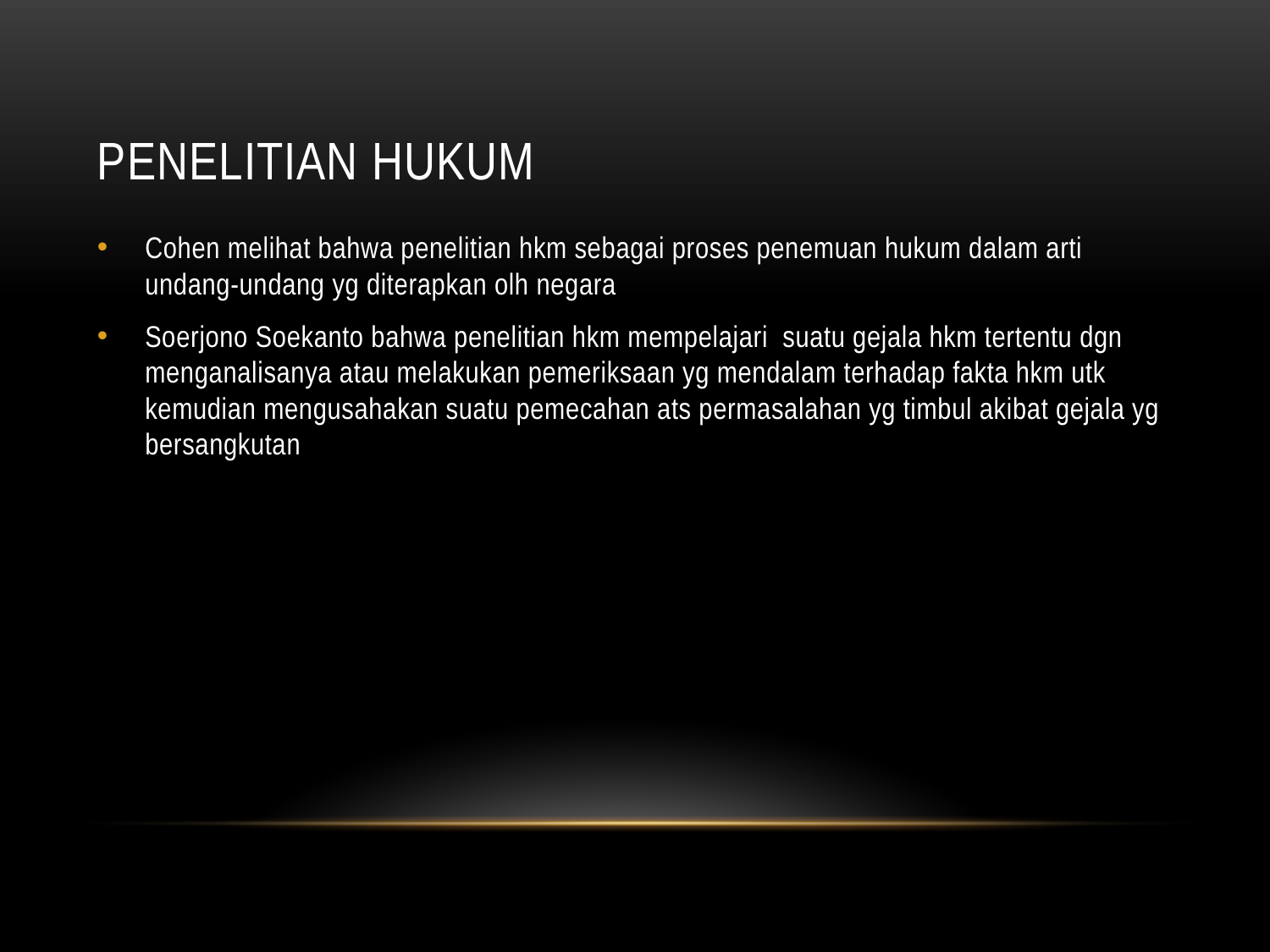

# Penelitian Hukum
Cohen melihat bahwa penelitian hkm sebagai proses penemuan hukum dalam arti undang-undang yg diterapkan olh negara
Soerjono Soekanto bahwa penelitian hkm mempelajari  suatu gejala hkm tertentu dgn menganalisanya atau melakukan pemeriksaan yg mendalam terhadap fakta hkm utk kemudian mengusahakan suatu pemecahan ats permasalahan yg timbul akibat gejala yg bersangkutan